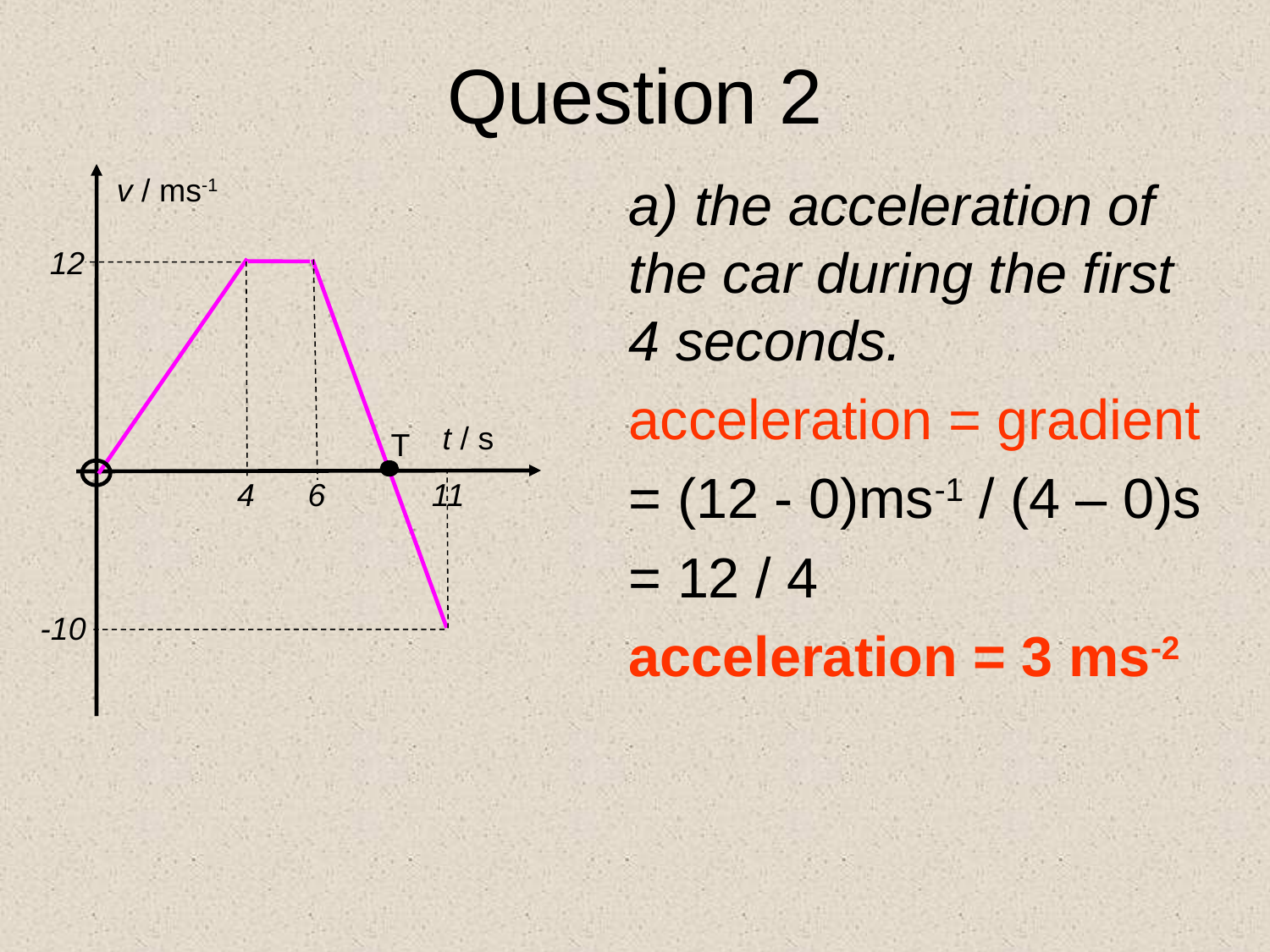

# Question 2
a) the acceleration of the car during the first 4 seconds.
acceleration = gradient
= (12 - 0)ms-1 / (4 – 0)s
= 12 / 4
acceleration = 3 ms-2
v / ms-1

12

t / s
T

4      6            11

-10